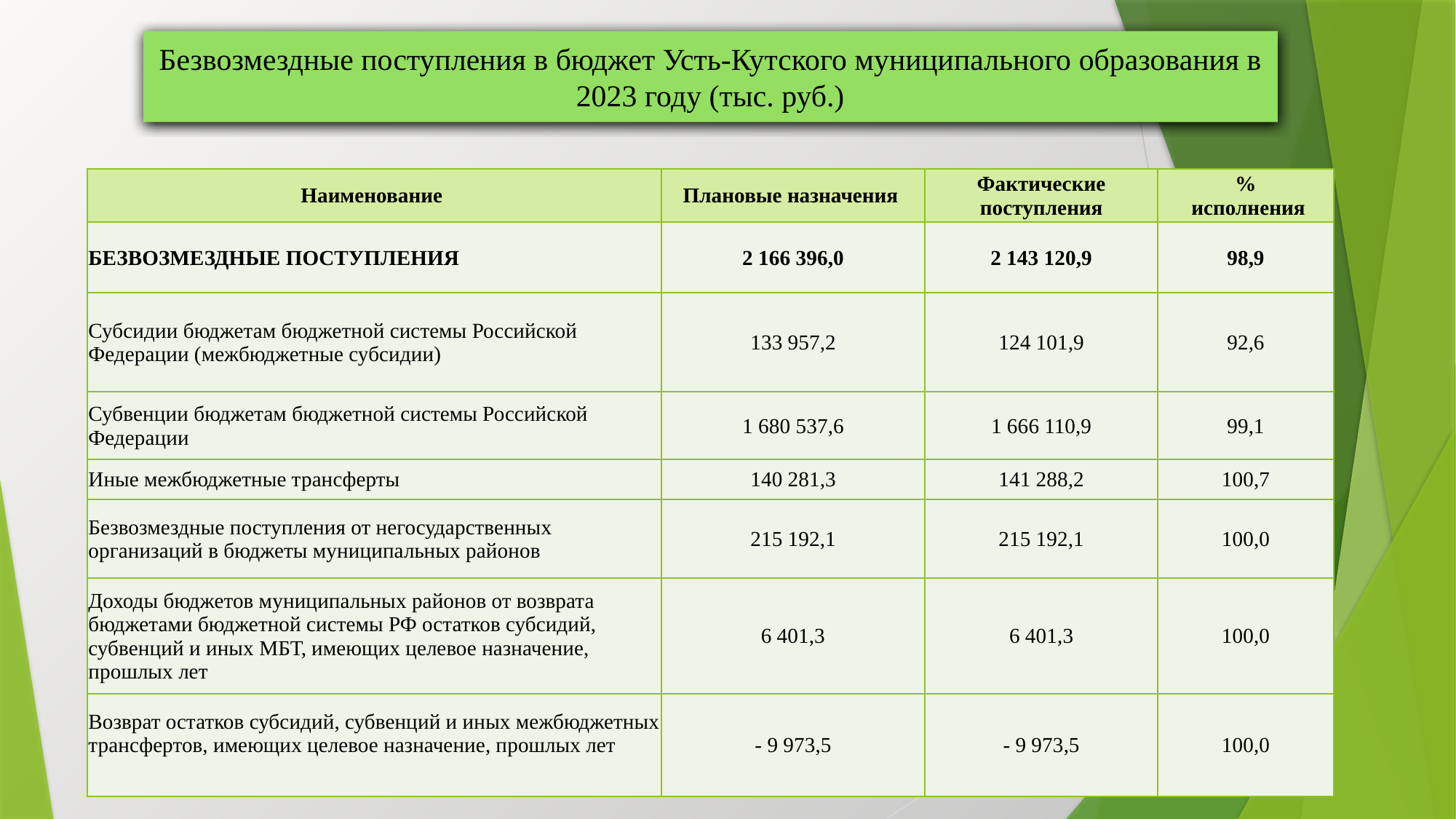

Безвозмездные поступления в бюджет Усть-Кутского муниципального образования в 2023 году (тыс. руб.)
| Наименование | Плановые назначения | Фактические поступления | % исполнения |
| --- | --- | --- | --- |
| БЕЗВОЗМЕЗДНЫЕ ПОСТУПЛЕНИЯ | 2 166 396,0 | 2 143 120,9 | 98,9 |
| Субсидии бюджетам бюджетной системы Российской Федерации (межбюджетные субсидии) | 133 957,2 | 124 101,9 | 92,6 |
| Субвенции бюджетам бюджетной системы Российской Федерации | 1 680 537,6 | 1 666 110,9 | 99,1 |
| Иные межбюджетные трансферты | 140 281,3 | 141 288,2 | 100,7 |
| Безвозмездные поступления от негосударственных организаций в бюджеты муниципальных районов | 215 192,1 | 215 192,1 | 100,0 |
| Доходы бюджетов муниципальных районов от возврата бюджетами бюджетной системы РФ остатков субсидий, субвенций и иных МБТ, имеющих целевое назначение, прошлых лет | 6 401,3 | 6 401,3 | 100,0 |
| Возврат остатков субсидий, субвенций и иных межбюджетных трансфертов, имеющих целевое назначение, прошлых лет | - 9 973,5 | - 9 973,5 | 100,0 |